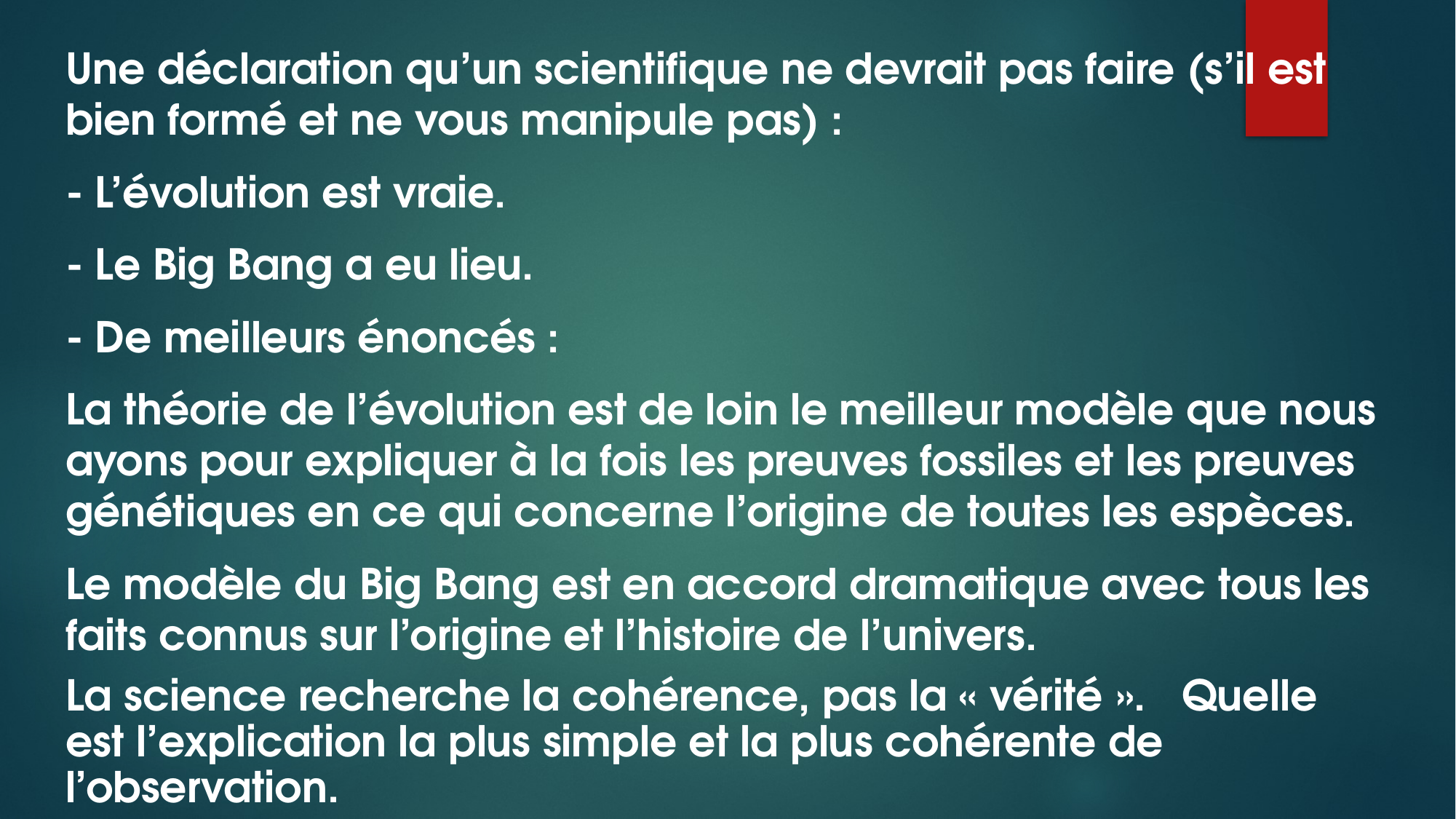

Une déclaration qu’un scientifique ne devrait pas faire (s’il est bien formé et ne vous manipule pas) :
- L’évolution est vraie.
- Le Big Bang a eu lieu.
- De meilleurs énoncés :
La théorie de l’évolution est de loin le meilleur modèle que nous ayons pour expliquer à la fois les preuves fossiles et les preuves génétiques en ce qui concerne l’origine de toutes les espèces.
Le modèle du Big Bang est en accord dramatique avec tous les faits connus sur l’origine et l’histoire de l’univers.
La science recherche la cohérence, pas la « vérité ».   Quelle est l’explication la plus simple et la plus cohérente de l’observation.